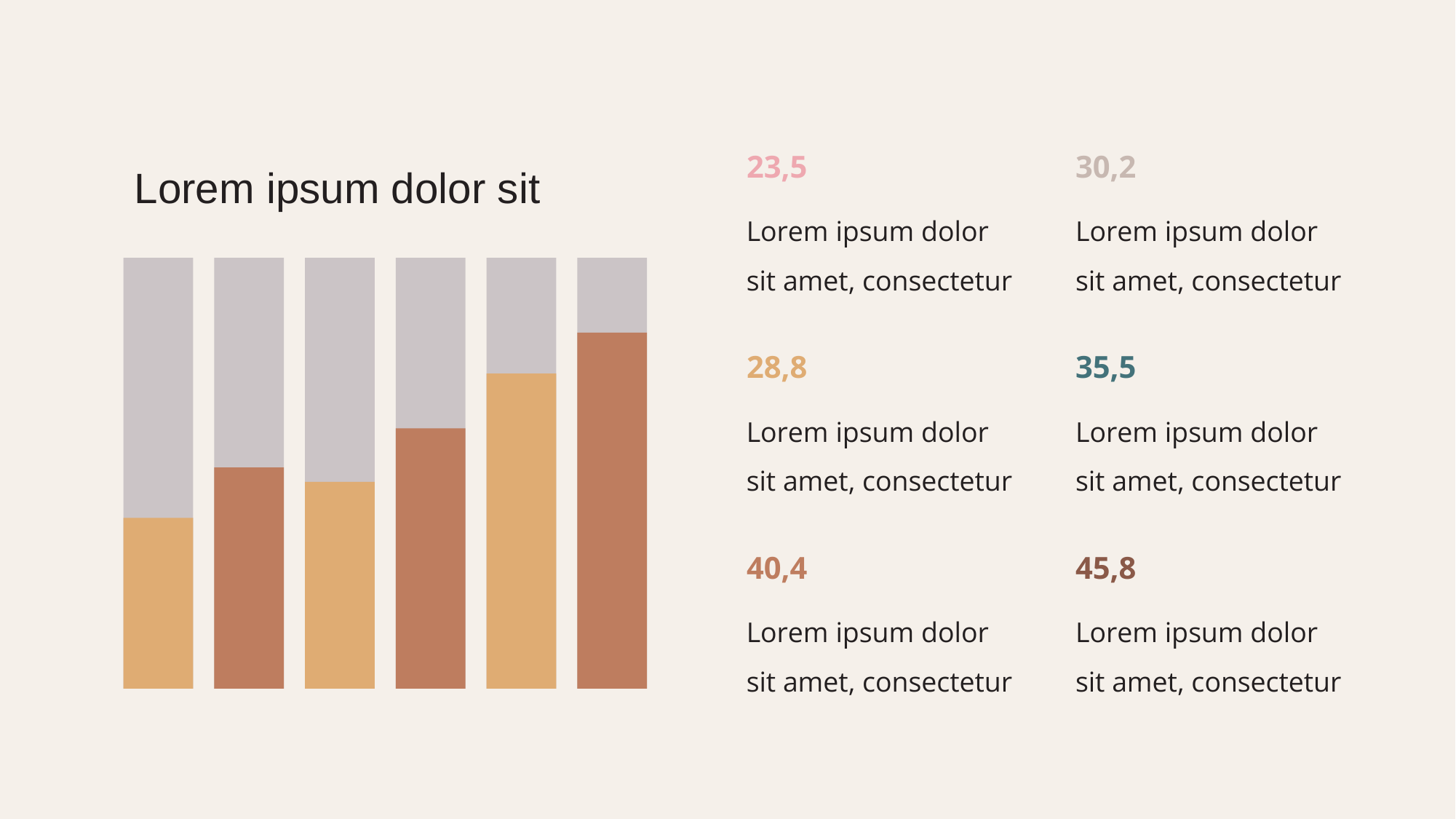

Lorem ipsum dolor sit
23,5
30,2
Lorem ipsum dolor sit amet, consectetur
Lorem ipsum dolor sit amet, consectetur

28,8
35,5
Lorem ipsum dolor sit amet, consectetur
Lorem ipsum dolor sit amet, consectetur

40,4
45,8
Lorem ipsum dolor sit amet, consectetur
Lorem ipsum dolor sit amet, consectetur